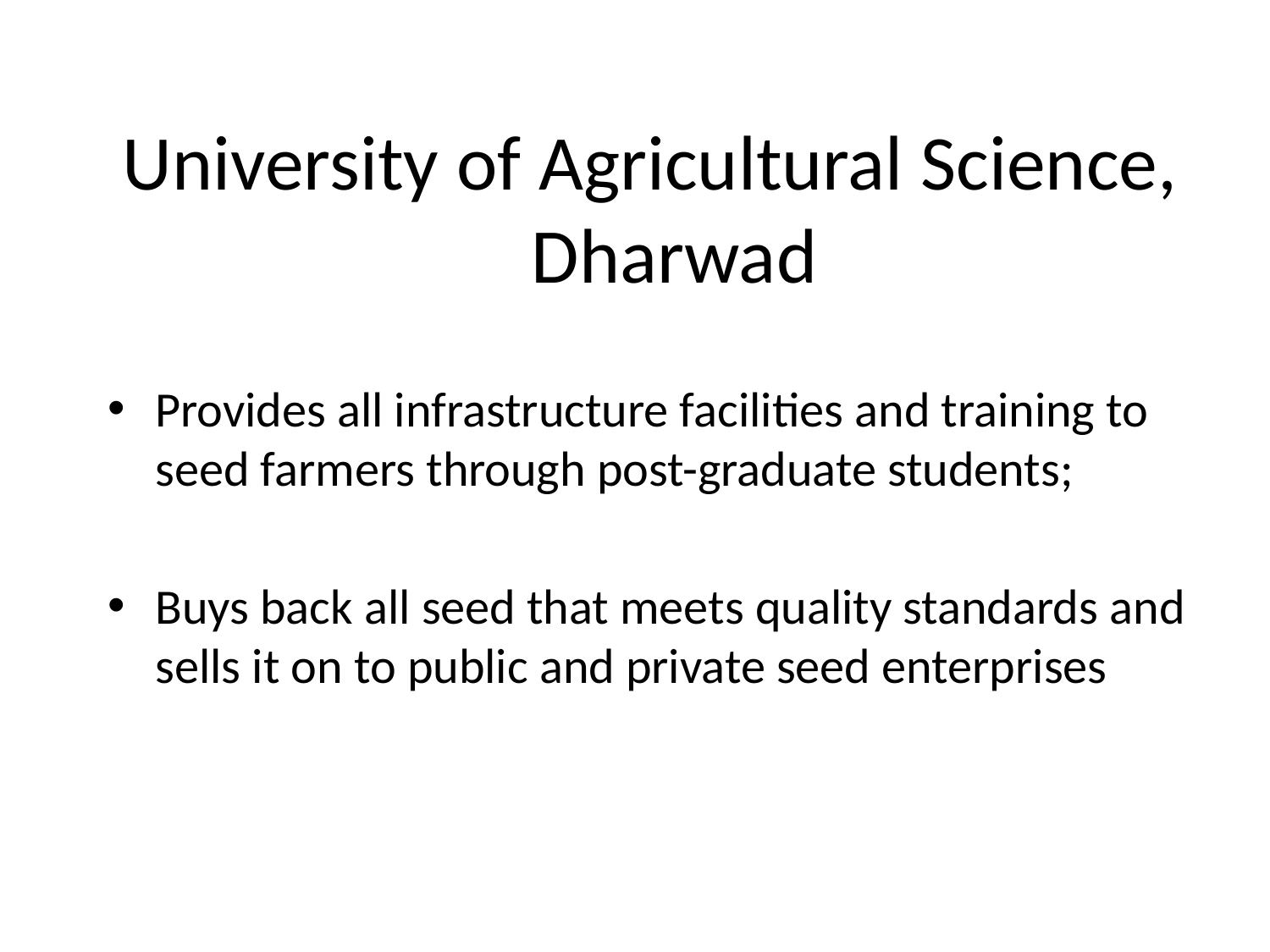

University of Agricultural Science, Dharwad

Provides all infrastructure facilities and training to seed farmers through post-graduate students;

Buys back all seed that meets quality standards and sells it on to public and private seed enterprises